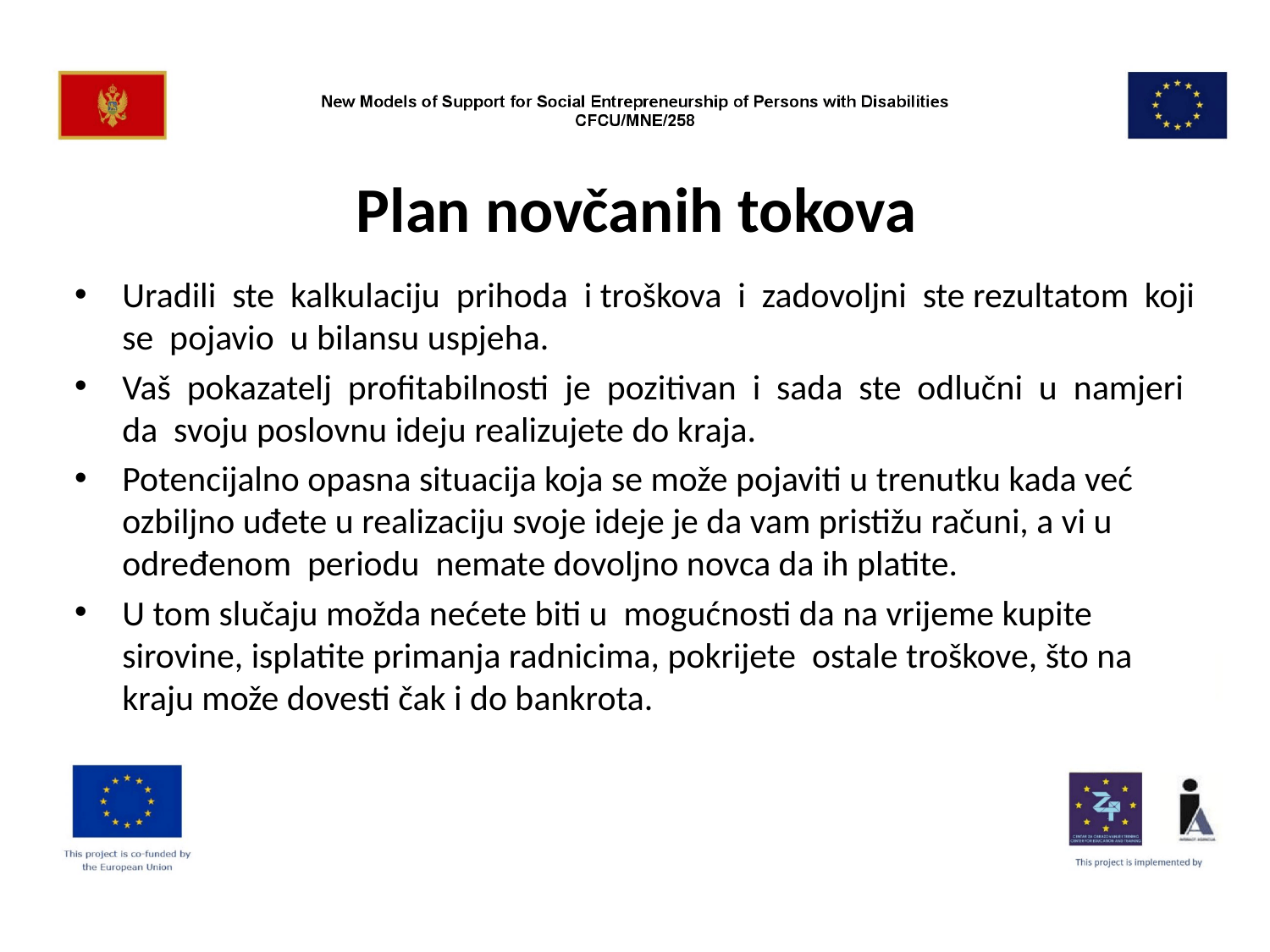

# Plan novčanih tokova
Uradili  ste  kalkulaciju  prihoda  i troškova  i  zadovoljni  ste rezultatom  koji  se  pojavio  u bilansu uspjeha.
Vaš  pokazatelj  profitabilnosti  je  pozitivan  i  sada  ste  odlučni  u  namjeri  da  svoju poslovnu ideju realizujete do kraja.
Potencijalno opasna situacija koja se može pojaviti u trenutku kada već ozbiljno uđete u realizaciju svoje ideje je da vam pristižu računi, a vi u određenom  periodu  nemate dovoljno novca da ih platite.
U tom slučaju možda nećete biti u  mogućnosti da na vrijeme kupite sirovine, isplatite primanja radnicima, pokrijete  ostale troškove, što na kraju može dovesti čak i do bankrota.